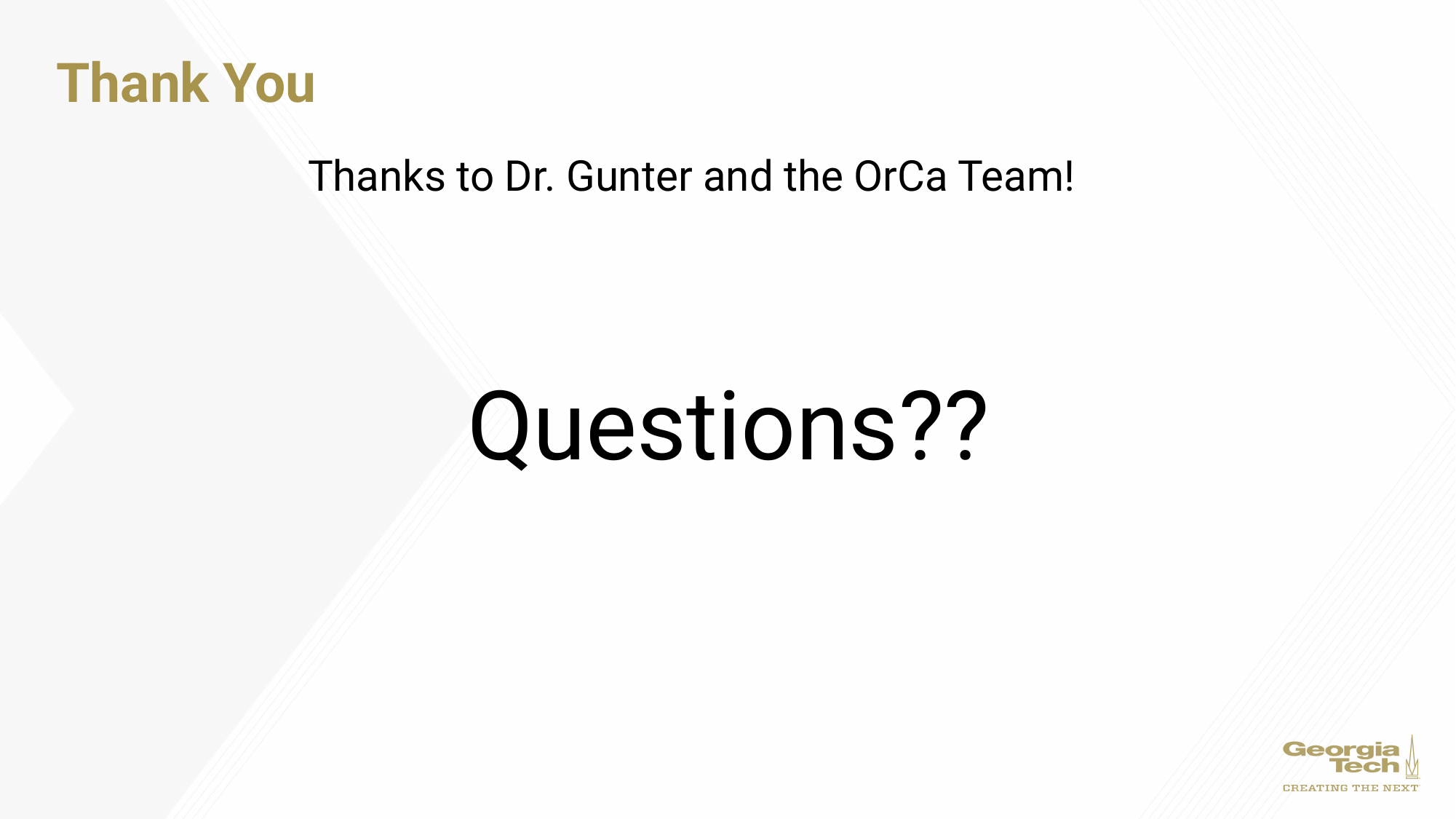

# Thank You
Thanks to Dr. Gunter and the OrCa Team!

Questions??